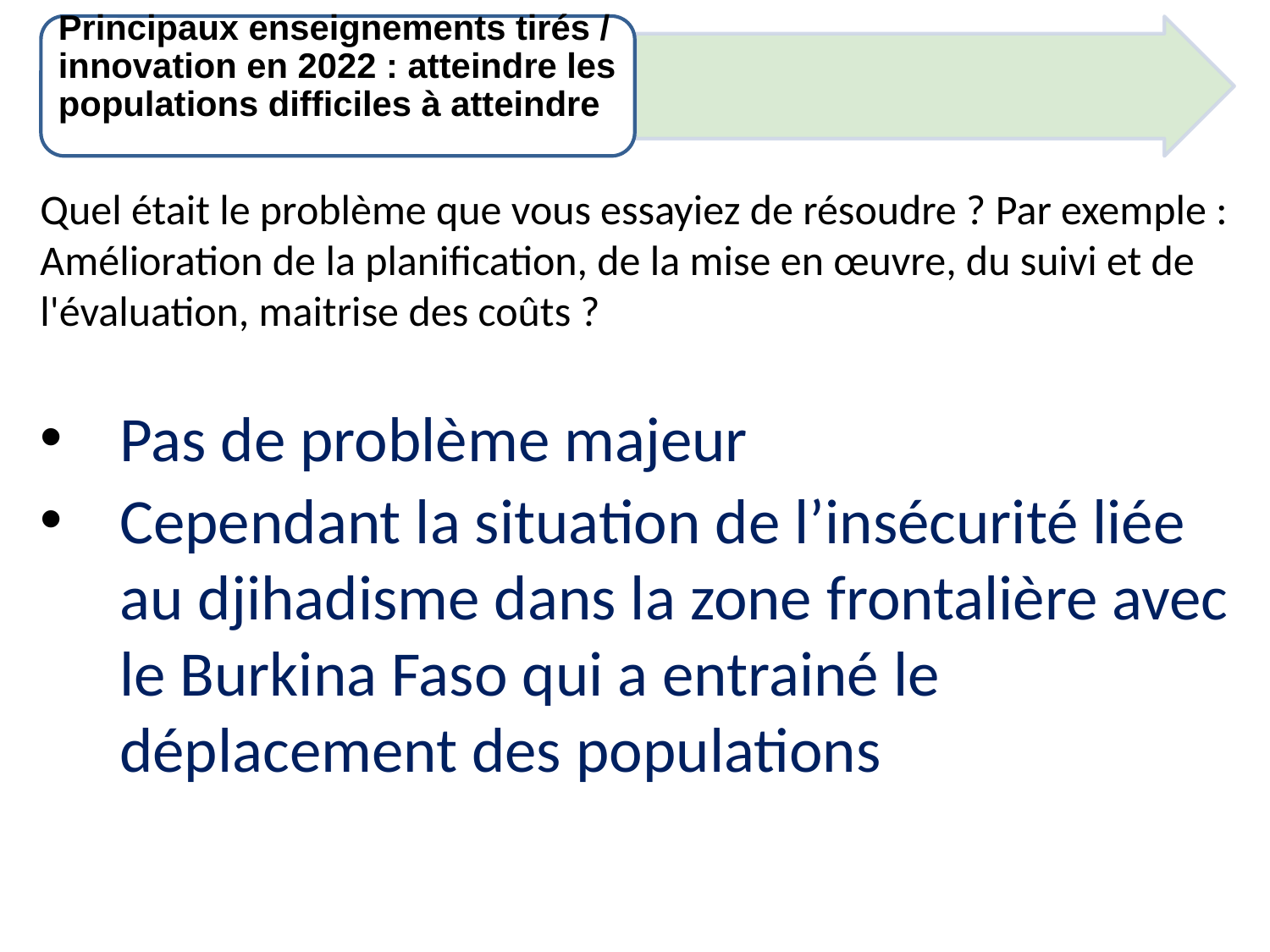

Principaux enseignements tirés / innovation en 2022 : atteindre les populations difficiles à atteindre
Quel était le problème que vous essayiez de résoudre ? Par exemple : Amélioration de la planification, de la mise en œuvre, du suivi et de l'évaluation, maitrise des coûts ?

Pas de problème majeur
Cependant la situation de l’insécurité liée au djihadisme dans la zone frontalière avec le Burkina Faso qui a entrainé le déplacement des populations